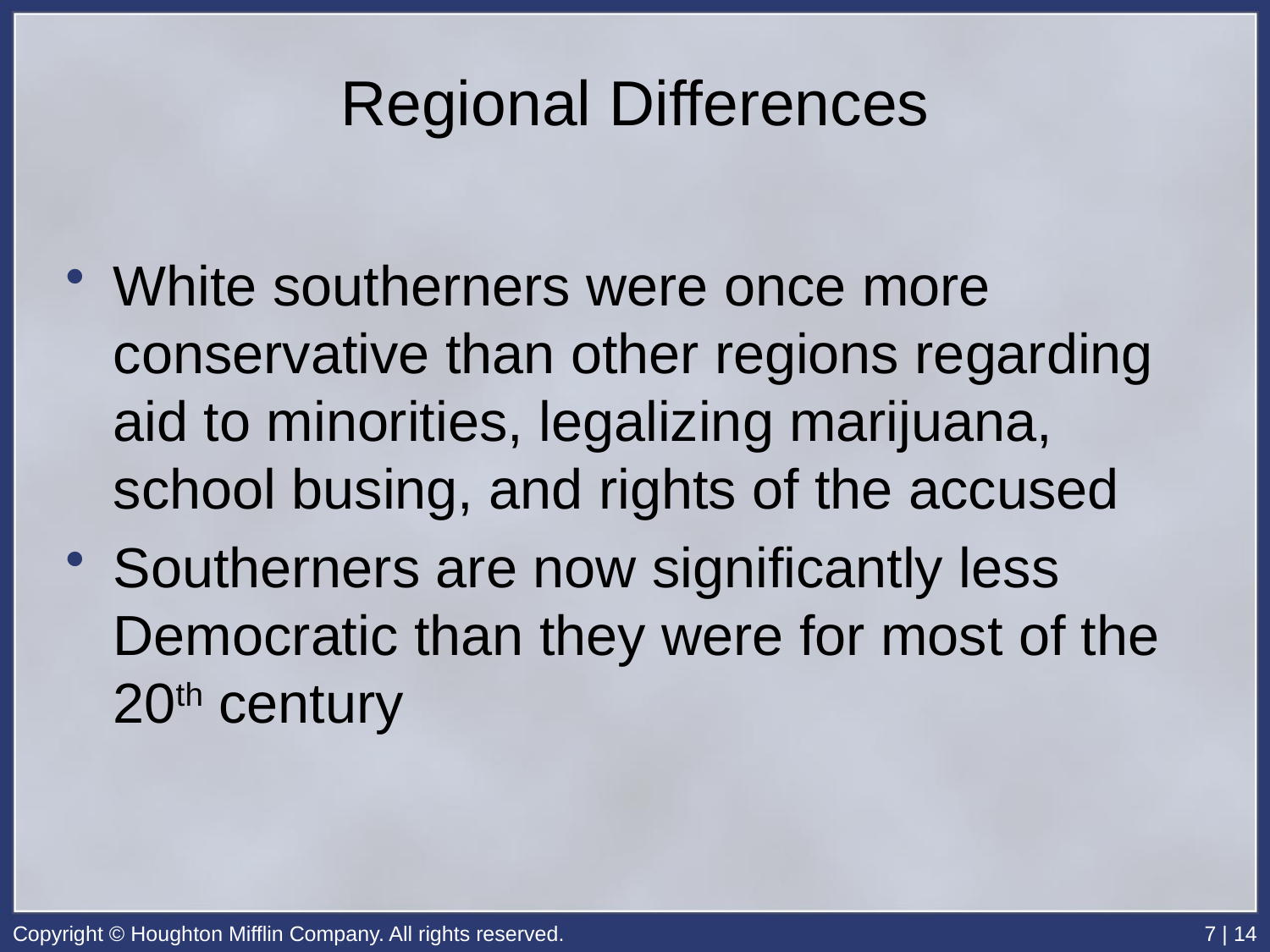

# Regional Differences
White southerners were once more conservative than other regions regarding aid to minorities, legalizing marijuana, school busing, and rights of the accused
Southerners are now significantly less Democratic than they were for most of the 20th century
Copyright © Houghton Mifflin Company. All rights reserved.
7 | 14